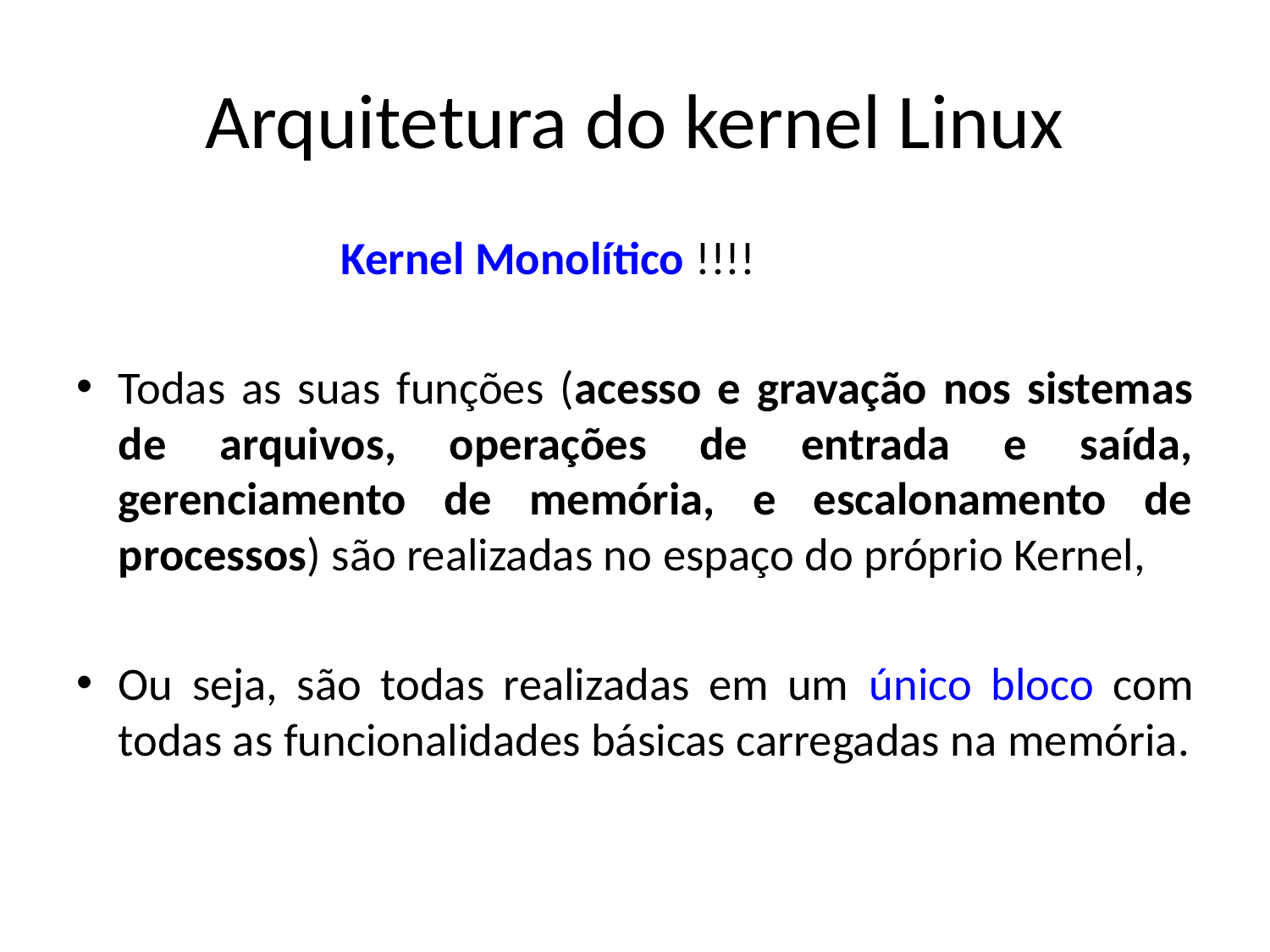

# Arquitetura do kernel Linux
                         Kernel Monolítico !!!!

Todas as suas funções (acesso e gravação nos sistemas de arquivos, operações de entrada e saída, gerenciamento de memória, e escalonamento de processos) são realizadas no espaço do próprio Kernel,

Ou seja, são todas realizadas em um único bloco com todas as funcionalidades básicas carregadas na memória.